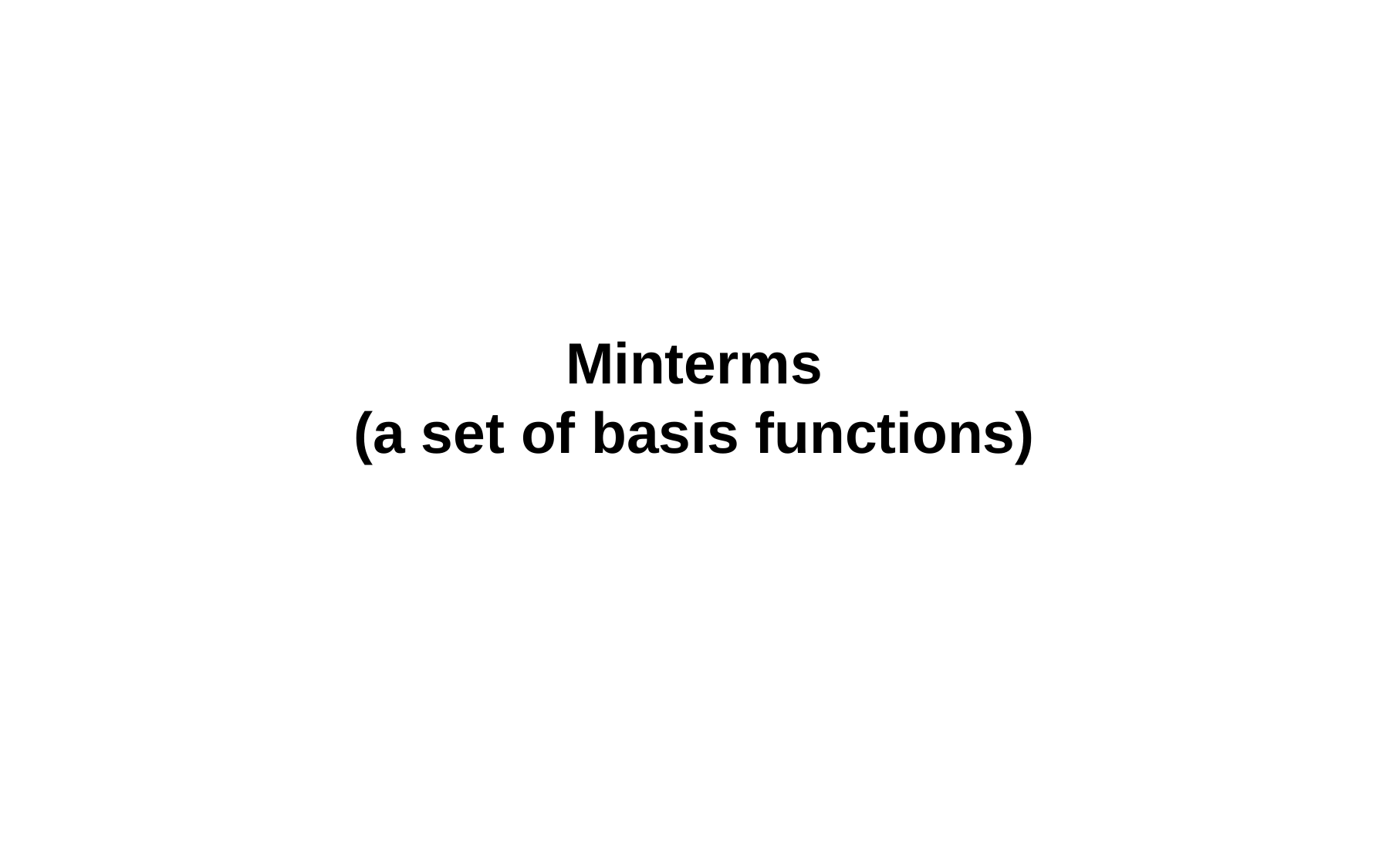

# Minterms (a set of basis functions)